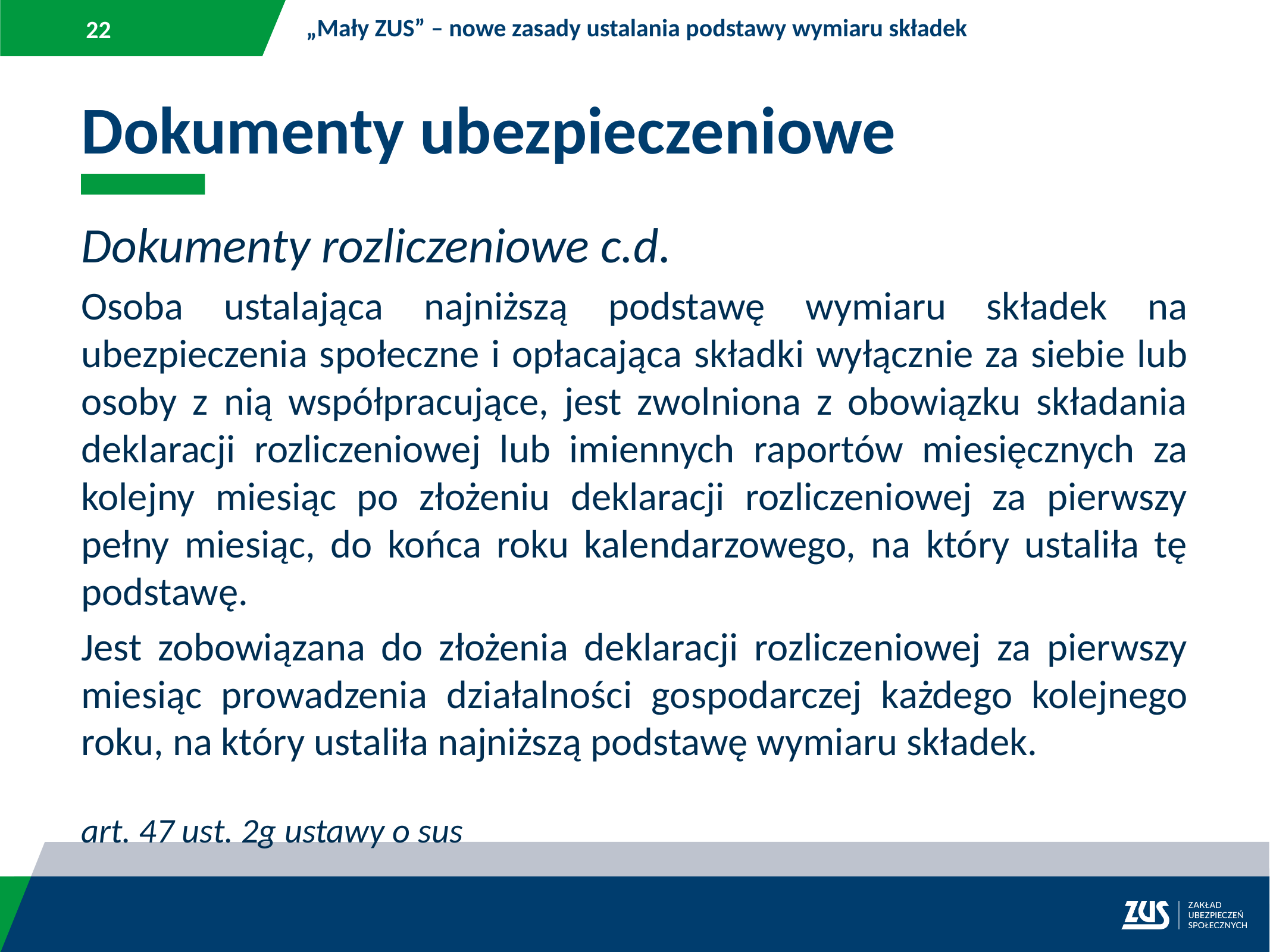

„Mały ZUS” – nowe zasady ustalania podstawy wymiaru składek

Dokumenty ubezpieczeniowe

Dokumenty rozliczeniowe c.d.
Osoba ustalająca najniższą podstawę wymiaru składek na ubezpieczenia społeczne i opłacająca składki wyłącznie za siebie lub osoby z nią współpracujące, jest zwolniona z obowiązku składania deklaracji rozliczeniowej lub imiennych raportów miesięcznych za kolejny miesiąc po złożeniu deklaracji rozliczeniowej za pierwszy pełny miesiąc, do końca roku kalendarzowego, na który ustaliła tę podstawę.
Jest zobowiązana do złożenia deklaracji rozliczeniowej za pierwszy miesiąc prowadzenia działalności gospodarczej każdego kolejnego roku, na który ustaliła najniższą podstawę wymiaru składek.

art. 47 ust. 2g ustawy o sus